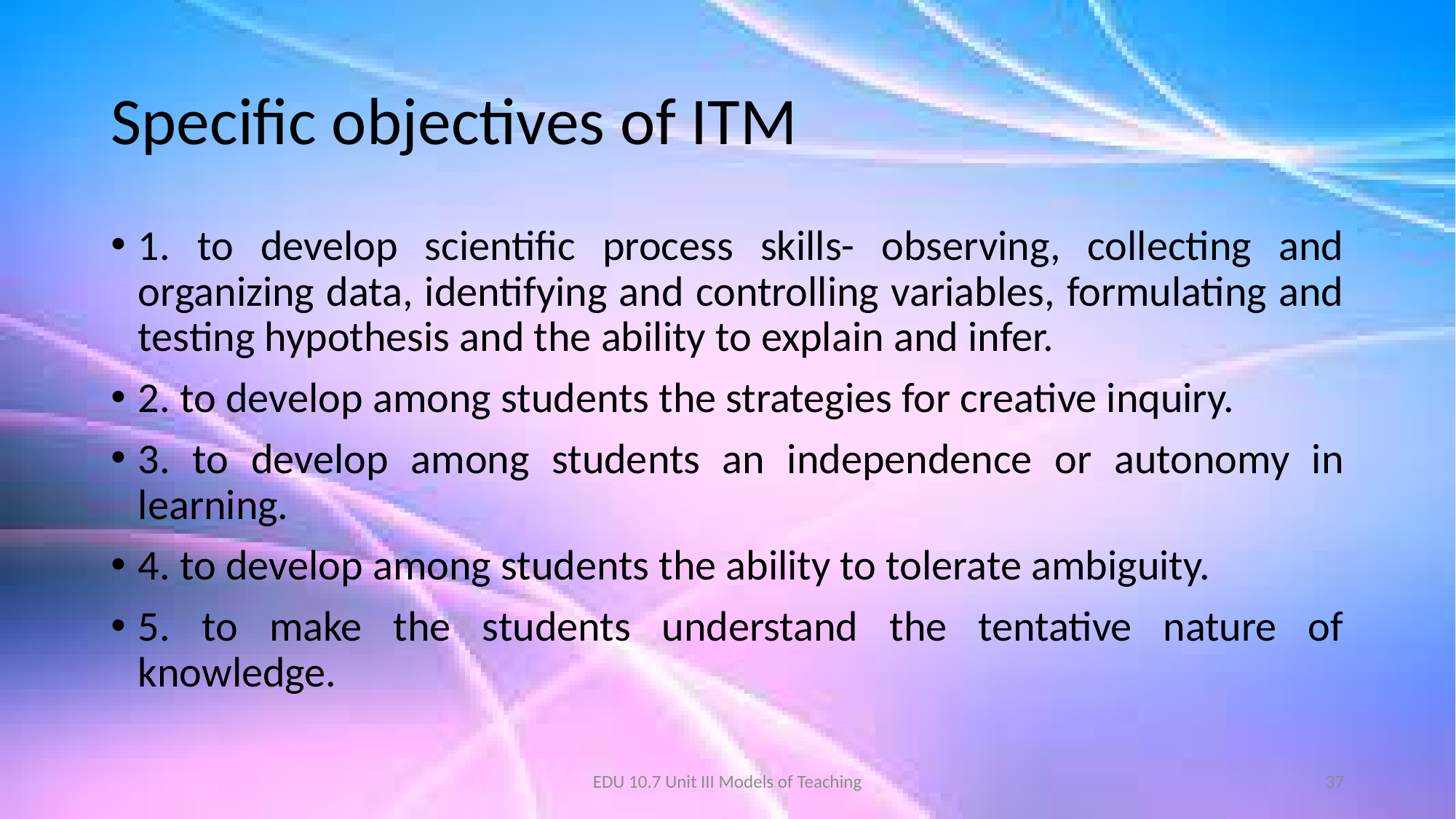

# Specific objectives of ITM
1. to develop scientific process skills- observing, collecting and organizing data, identifying and controlling variables, formulating and testing hypothesis and the ability to explain and infer.
2. to develop among students the strategies for creative inquiry.
3. to develop among students an independence or autonomy in learning.
4. to develop among students the ability to tolerate ambiguity.
5. to make the students understand the tentative nature of knowledge.
EDU 10.7 Unit III Models of Teaching
37